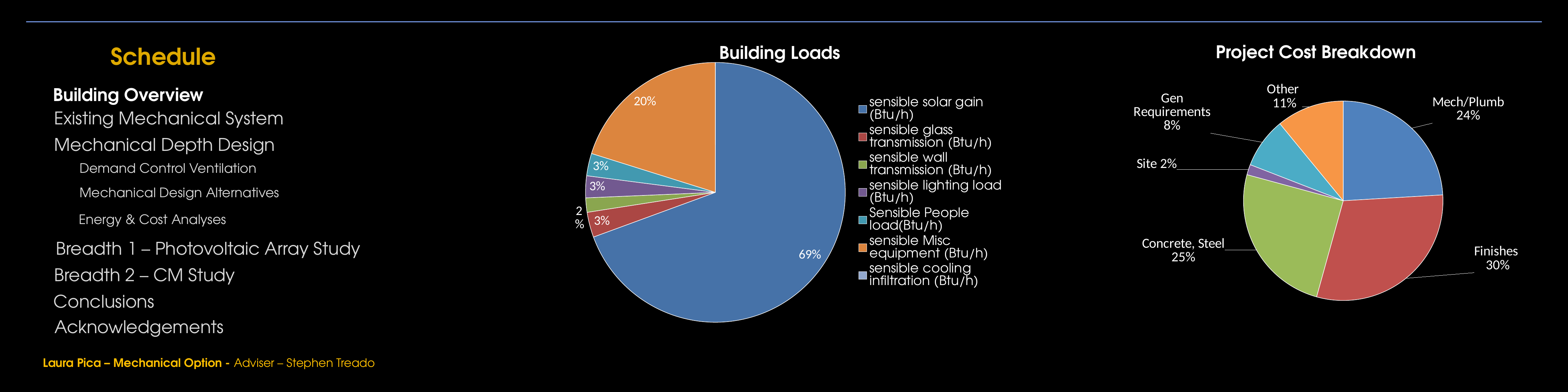

Project Cost Breakdown
Schedule
Building Loads

### Chart

| Category |  |
|---|---|
| sensible solar gain (Btu/h) | 2750676.0 |
| sensible glass transmission (Btu/h) | 124107.0 |
| sensible wall transmission (Btu/h) | 70653.0 |
| sensible lighting load (Btu/h) | 108153.0 |
| Sensible People load(Btu/h) | 110600.0 |
| sensible Misc equipment (Btu/h) | 798319.0 |
| sensible cooling infiltration (Btu/h) | 681.0 |

### Chart

| Category |  |
|---|---|
Building Overview

Existing Mechanical System

Mechanical Depth Design

Demand Control Ventilation
Mechanical Design Alternatives

Energy & Cost Analyses

Breadth 1 – Photovoltaic Array Study

Breadth 2 – CM Study

Conclusions
Acknowledgements

Laura Pica – Mechanical Option - Adviser – Stephen Treado